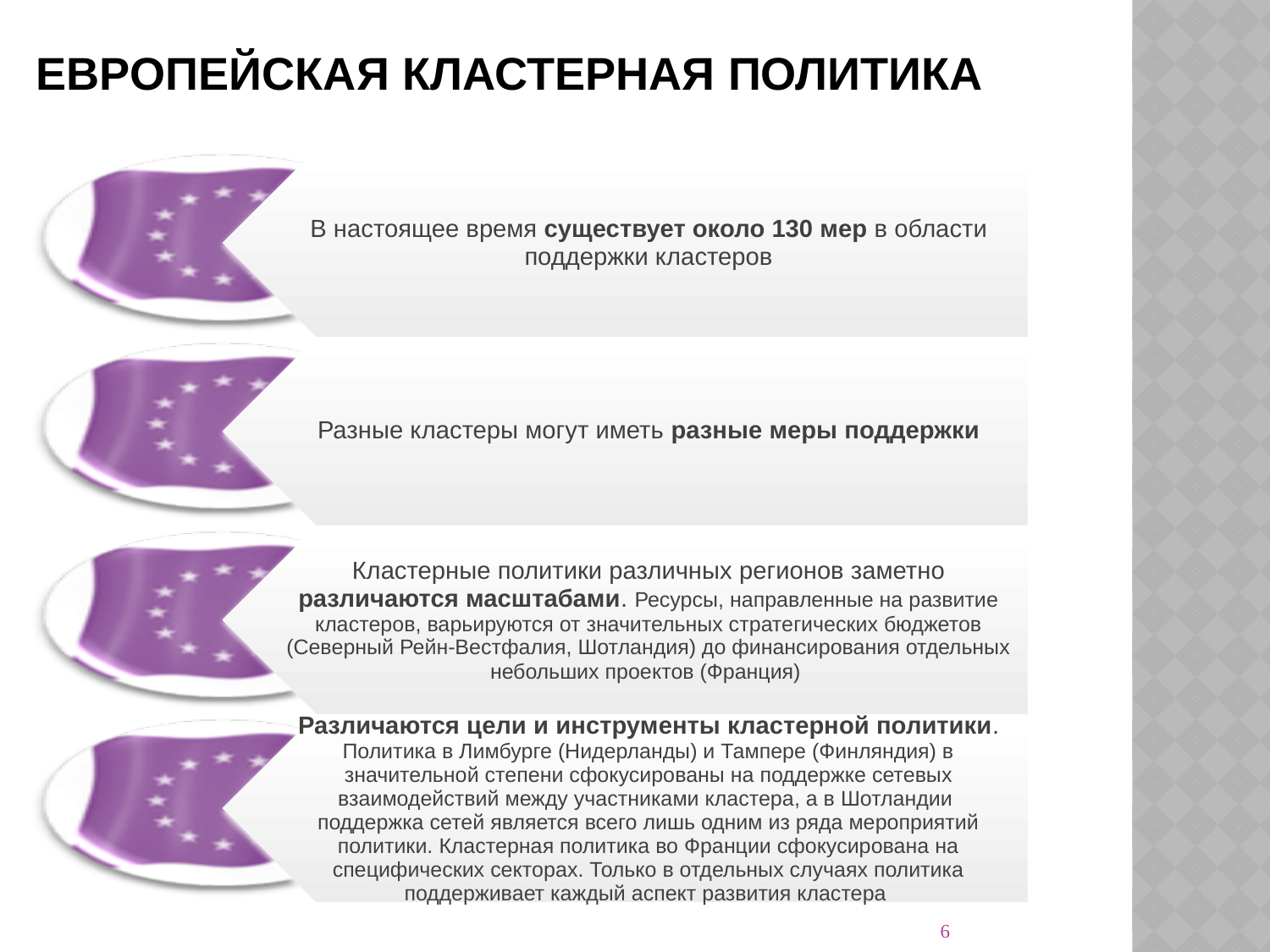

# ЕВРОПЕЙСКАЯ КЛАСТЕРНАЯ ПОЛИТИКА
В настоящее время существует около 130 мер в области поддержки кластеров
Разные кластеры могут иметь разные меры поддержки
Кластерные политики различных регионов заметно различаются масштабами. Ресурсы, направленные на развитие кластеров, варьируются от значительных стратегических бюджетов (Северный Рейн-Вестфалия, Шотландия) до финансирования отдельных небольших проектов (Франция)
Различаются цели и инструменты кластерной политики.
Политика в Лимбурге (Нидерланды) и Тампере (Финляндия) в значительной степени сфокусированы на поддержке сетевых взаимодействий между участниками кластера, а в Шотландии  поддержка сетей является всего лишь одним из ряда мероприятий политики. Кластерная политика во Франции сфокусирована на специфических секторах. Только в отдельных случаях политика поддерживает каждый аспект развития кластера
6